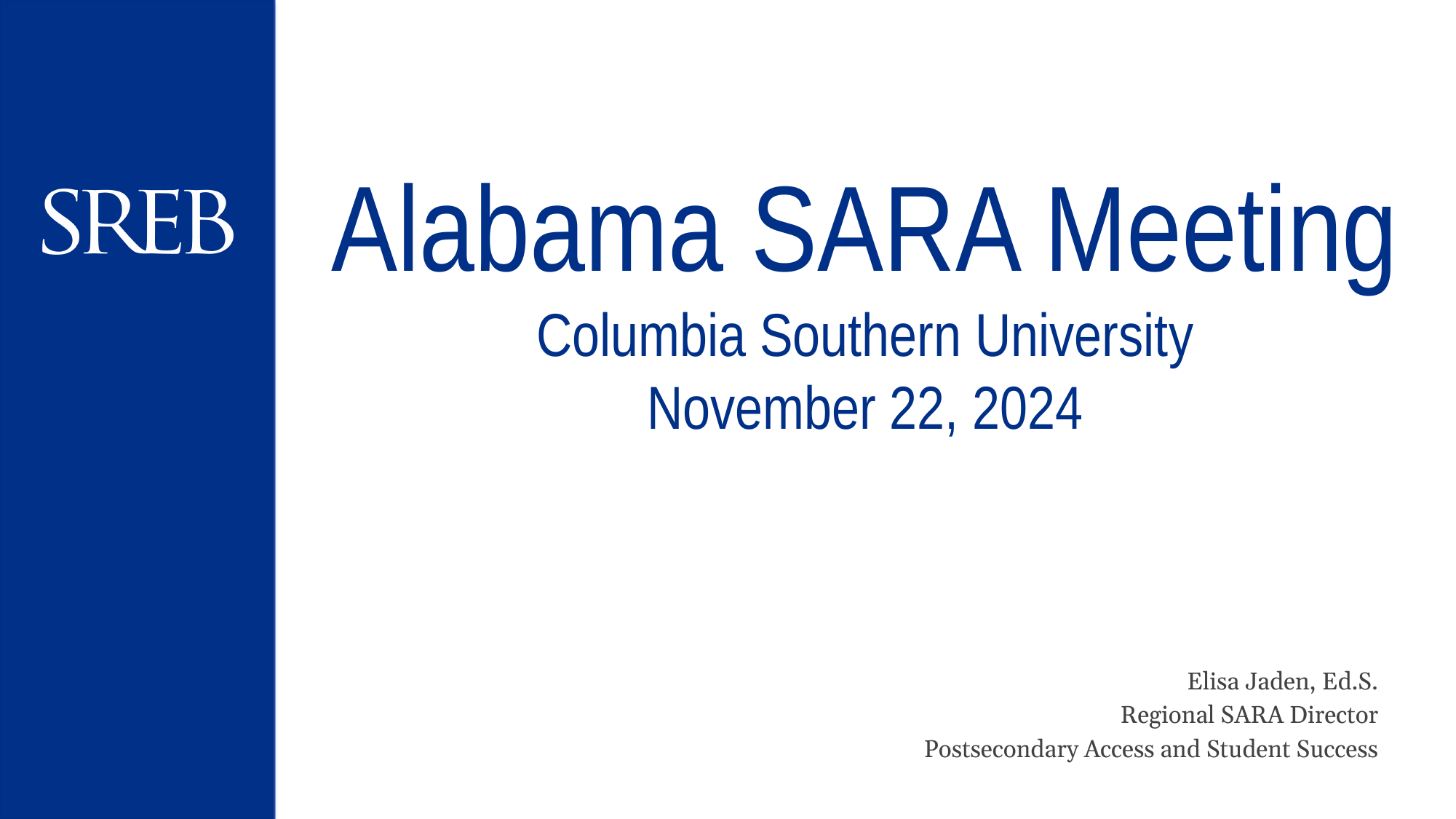

# Alabama SARA Meeting Columbia Southern University November 22, 2024
Elisa Jaden, Ed.S.
Regional SARA Director
Postsecondary Access and Student Success